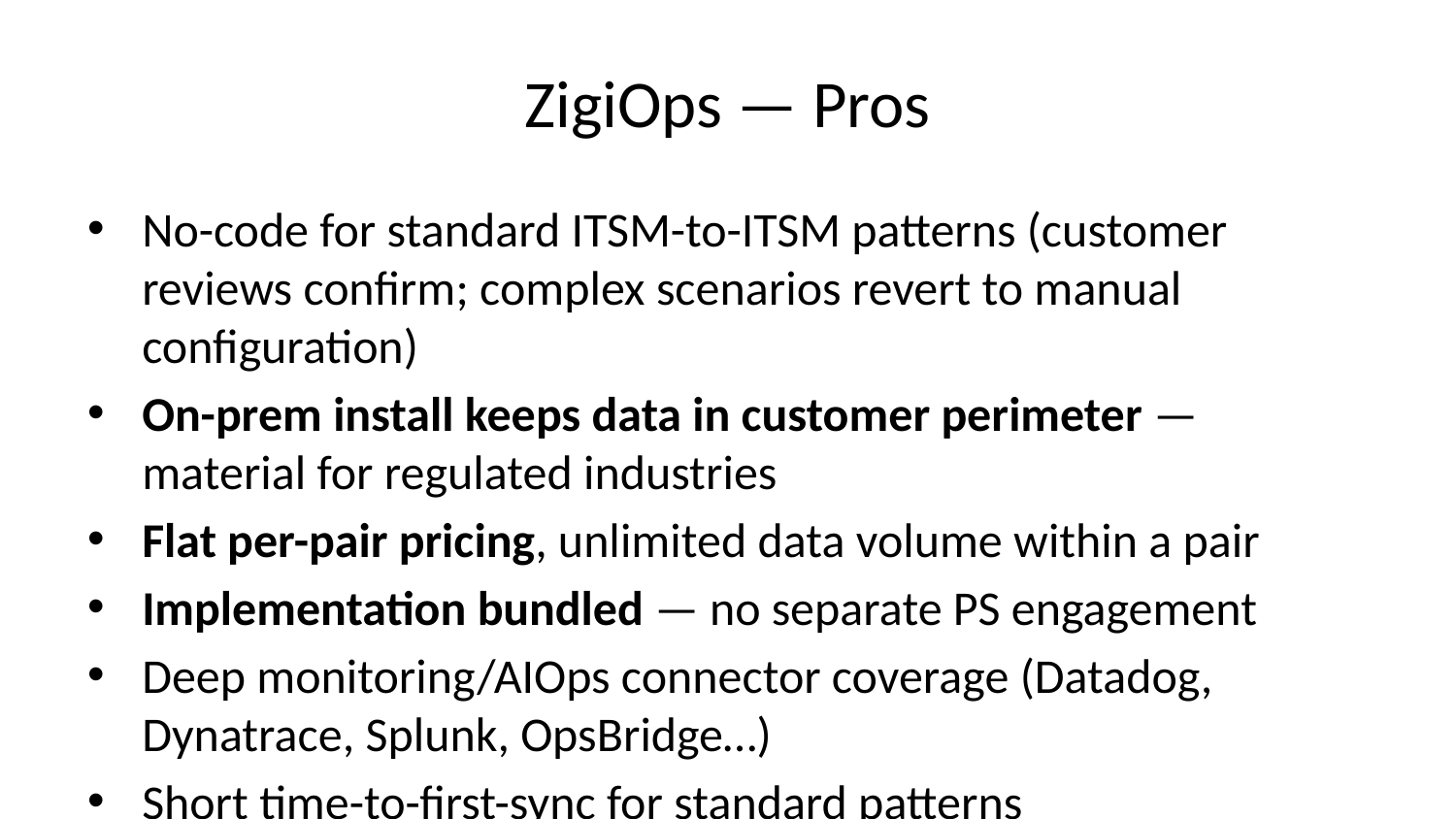

# ZigiOps — Pros
No-code for standard ITSM-to-ITSM patterns (customer reviews confirm; complex scenarios revert to manual configuration)
On-prem install keeps data in customer perimeter — material for regulated industries
Flat per-pair pricing, unlimited data volume within a pair
Implementation bundled — no separate PS engagement
Deep monitoring/AIOps connector coverage (Datadog, Dynatrace, Splunk, OpsBridge…)
Short time-to-first-sync for standard patterns